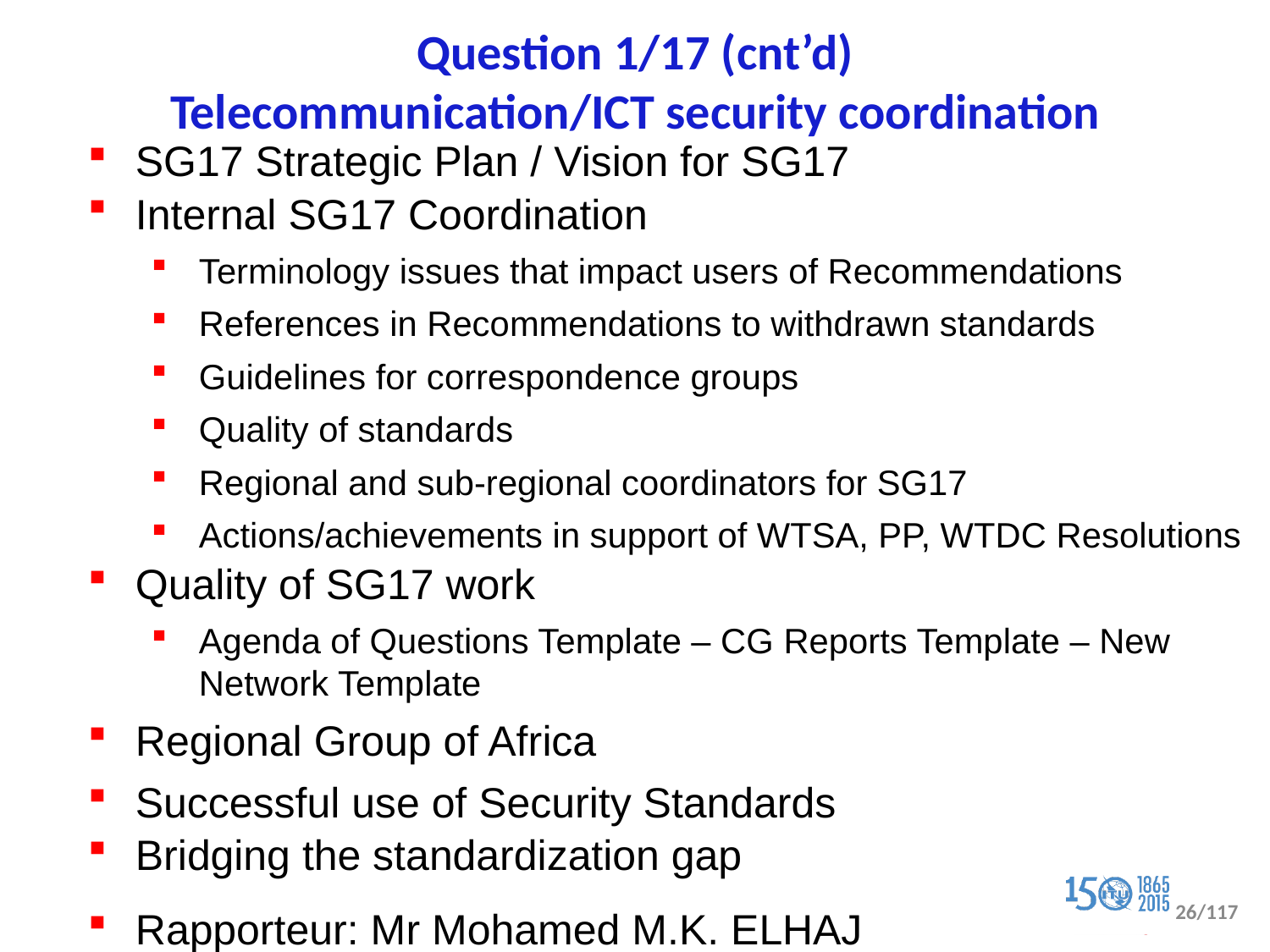

# Question 1/17 (cnt’d) Telecommunication/ICT security coordination
SG17 Strategic Plan / Vision for SG17
Internal SG17 Coordination
Terminology issues that impact users of Recommendations
References in Recommendations to withdrawn standards
Guidelines for correspondence groups
Quality of standards
Regional and sub-regional coordinators for SG17
Actions/achievements in support of WTSA, PP, WTDC Resolutions
Quality of SG17 work
Agenda of Questions Template – CG Reports Template – New Network Template
Regional Group of Africa
Successful use of Security Standards
Bridging the standardization gap
Rapporteur: Mr Mohamed M.K. ELHAJ
26/117